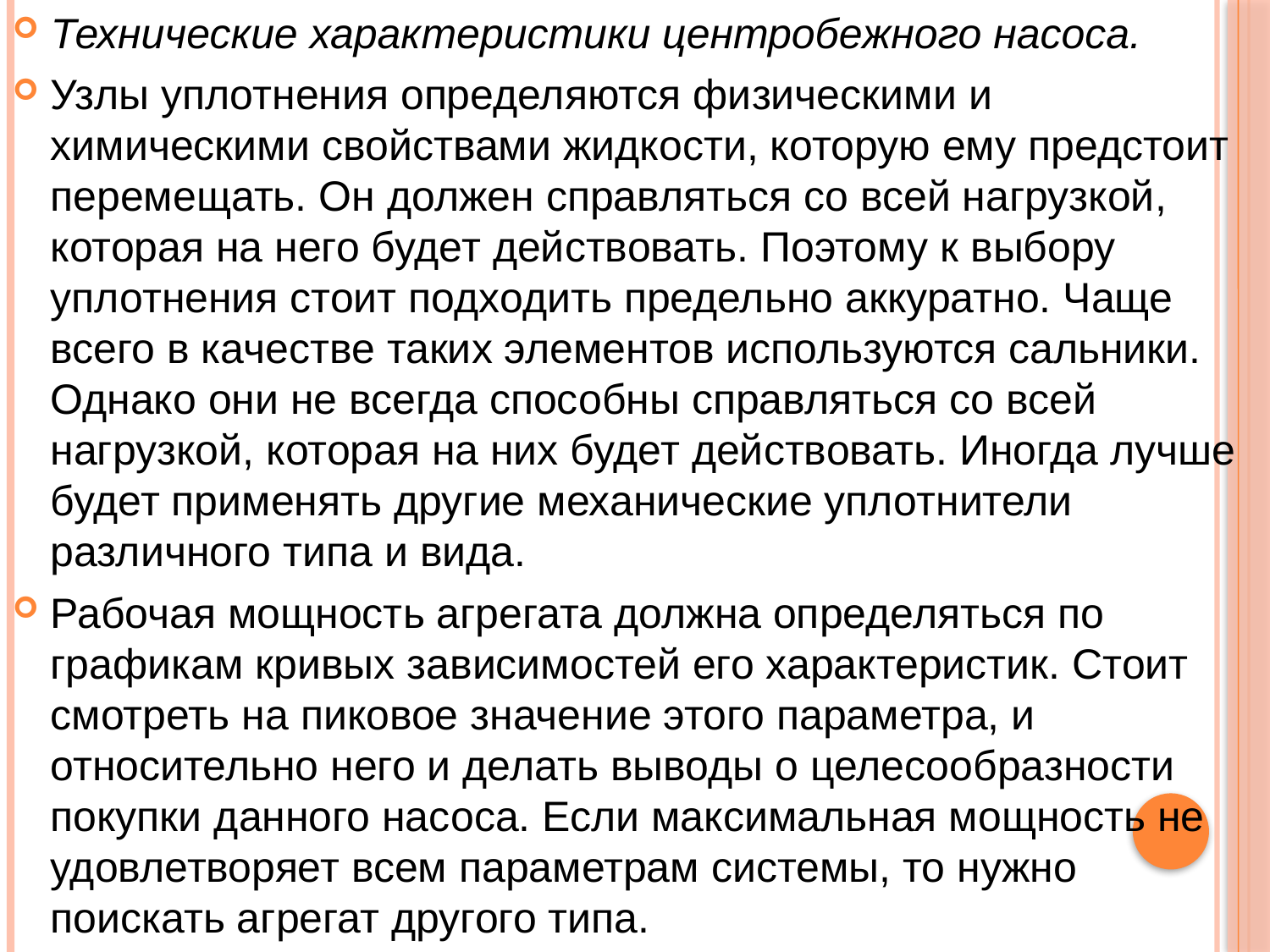

Технические характеристики центробежного насоса.
Узлы уплотнения определяются физическими и химическими свойствами жидкости, которую ему предстоит перемещать. Он должен справляться со всей нагрузкой, которая на него будет действовать. Поэтому к выбору уплотнения стоит подходить предельно аккуратно. Чаще всего в качестве таких элементов используются сальники. Однако они не всегда способны справляться со всей нагрузкой, которая на них будет действовать. Иногда лучше будет применять другие механические уплотнители различного типа и вида.
Рабочая мощность агрегата должна определяться по графикам кривых зависимостей его характеристик. Стоит смотреть на пиковое значение этого параметра, и относительно него и делать выводы о целесообразности покупки данного насоса. Если максимальная мощность не удовлетворяет всем параметрам системы, то нужно поискать агрегат другого типа.